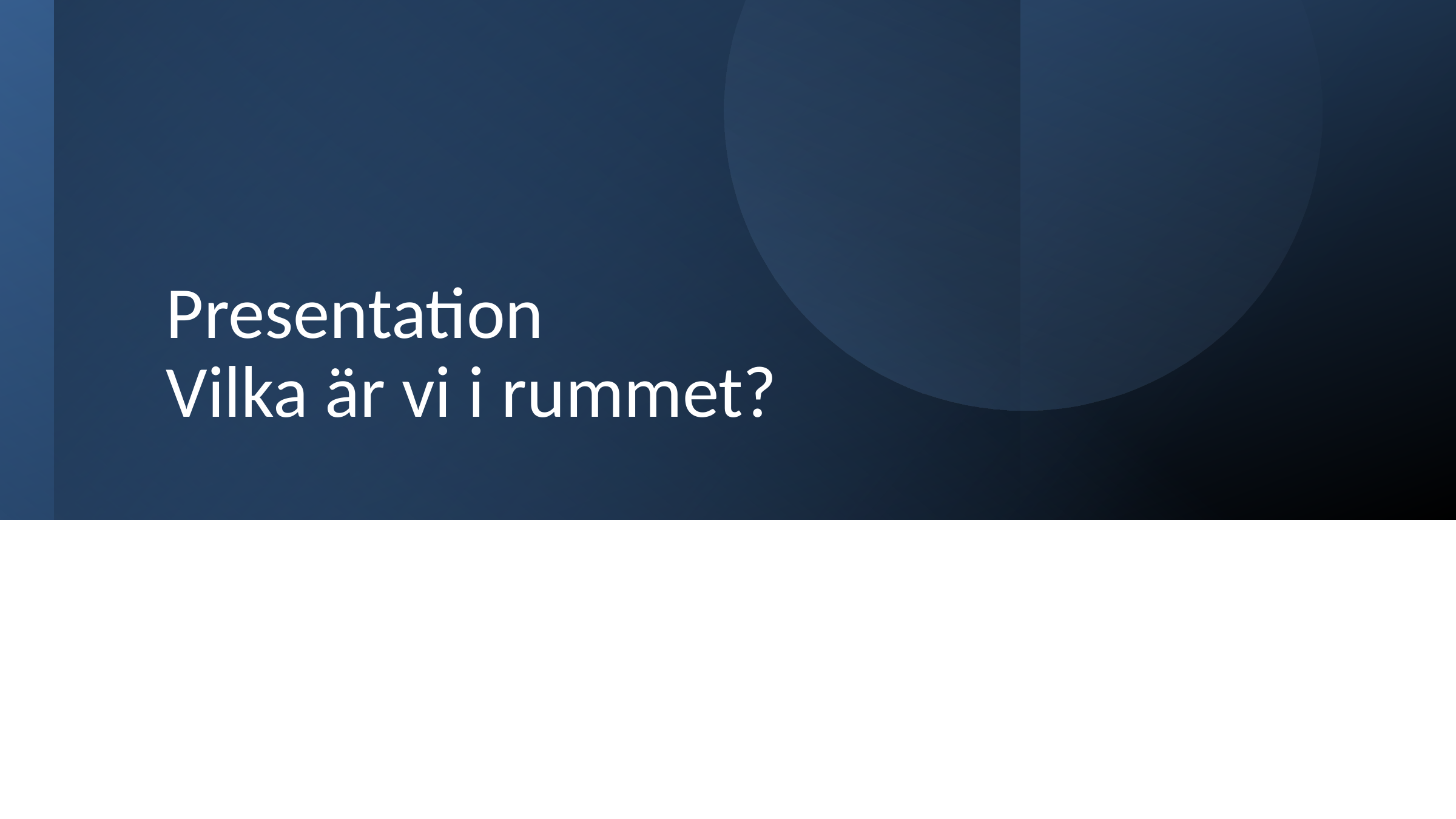

# Presentation Vilka är vi i rummet?